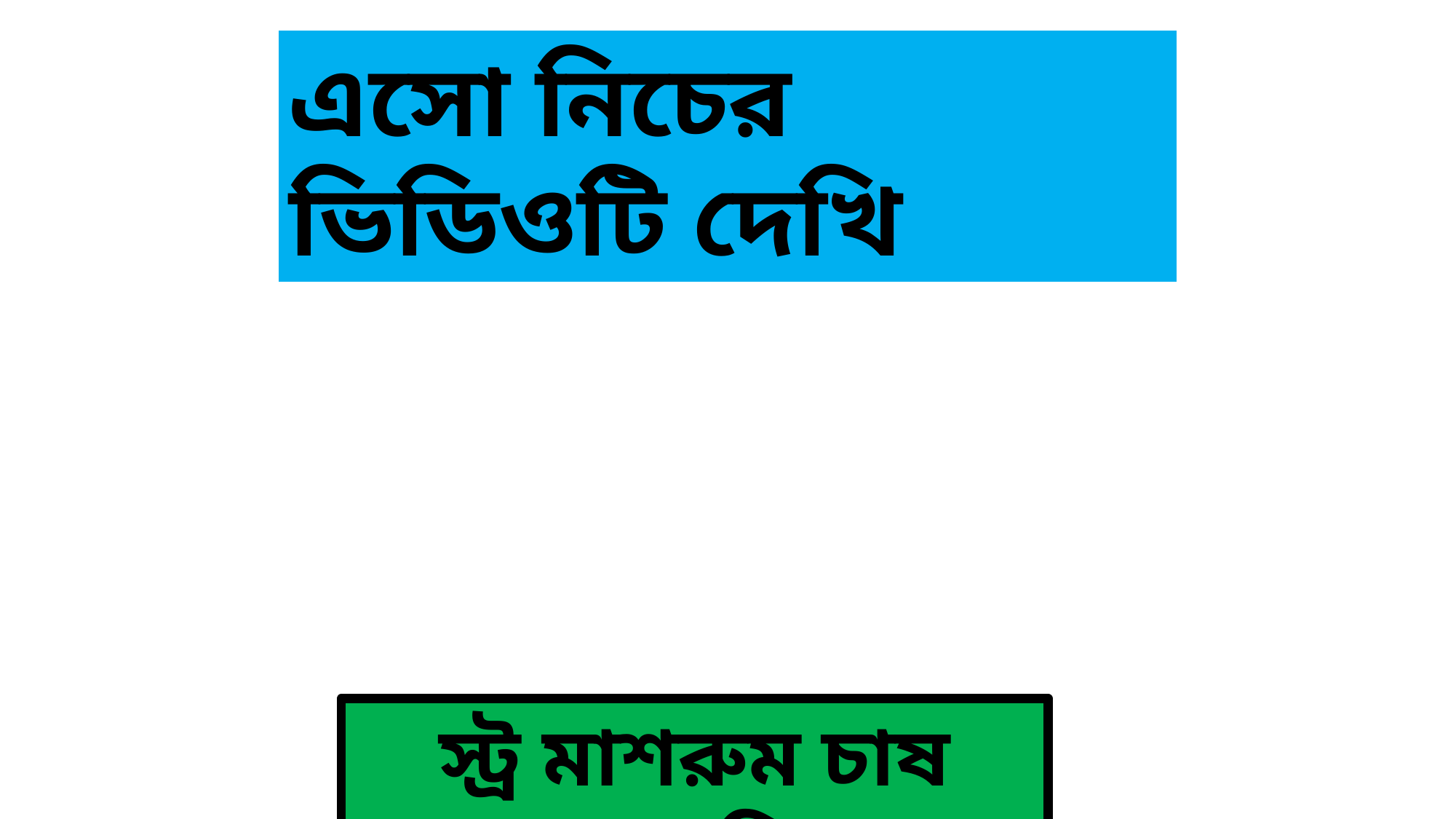

এসো নিচের ভিডিওটি দেখি
স্ট্র মাশরুম চাষ পদ্ধতি